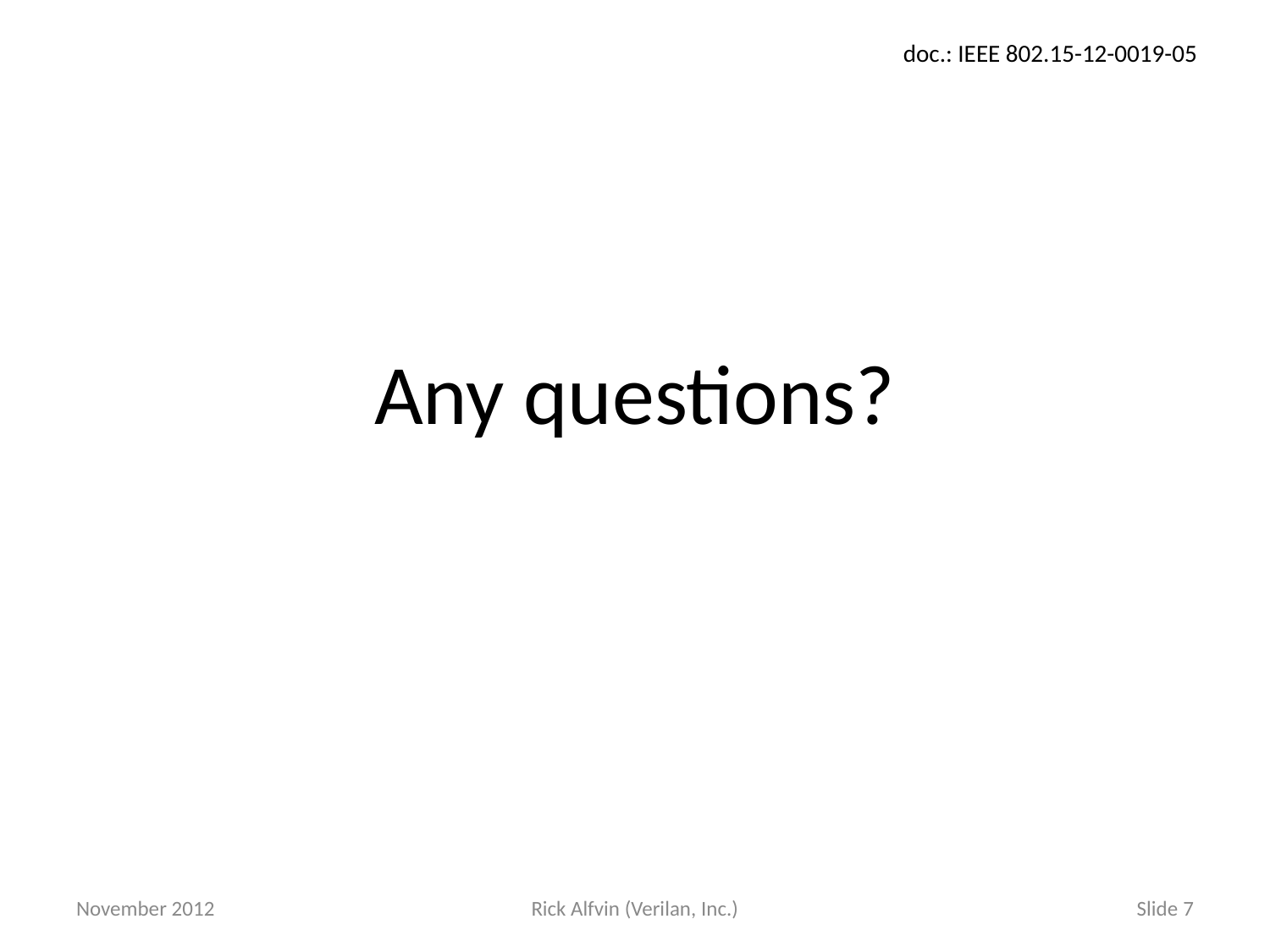

# Any questions?
November 2012
Rick Alfvin (Verilan, Inc.)
Slide 7